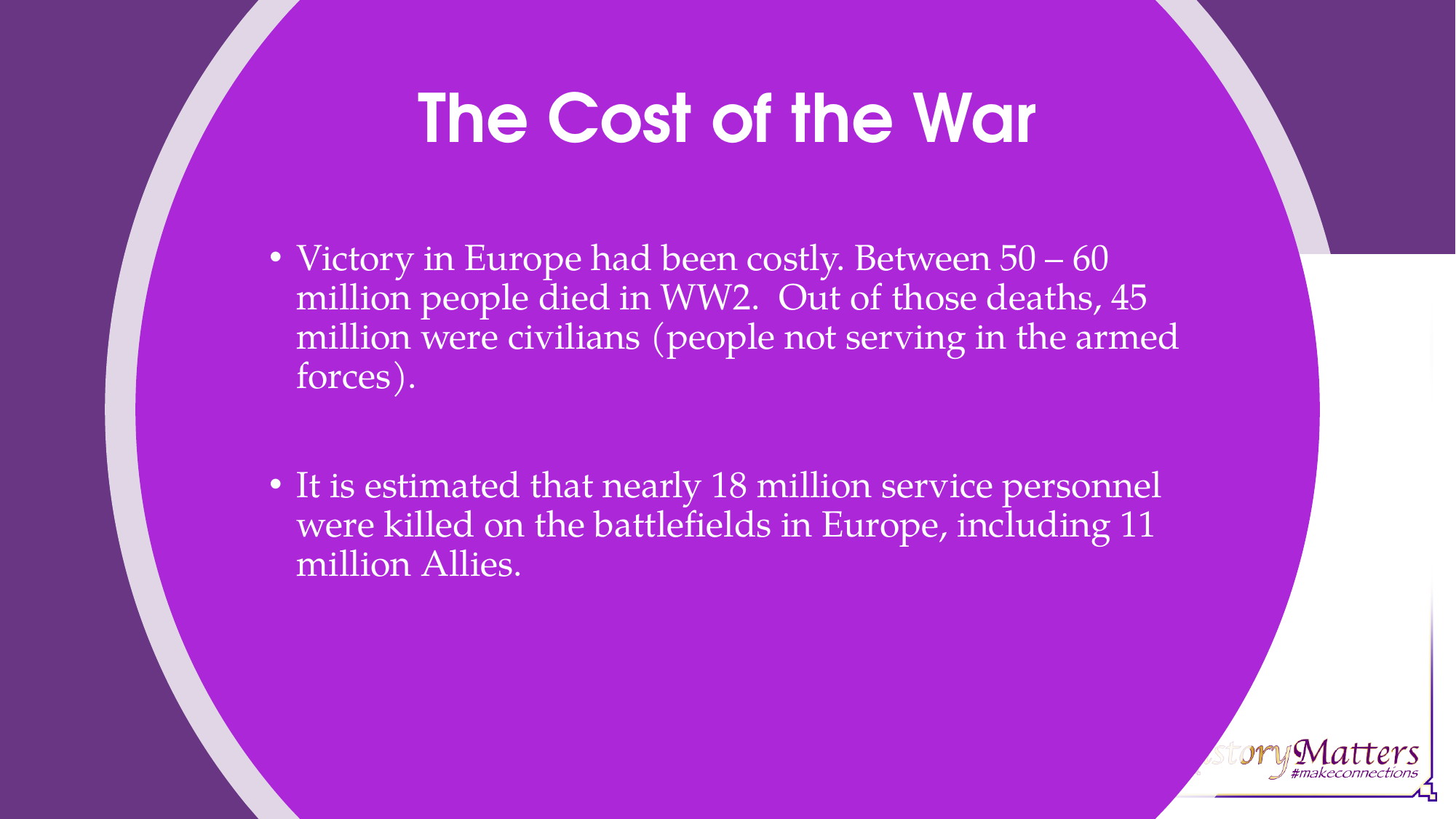

# The Cost of the War
Victory in Europe had been costly. Between 50 – 60 million people died in WW2.  Out of those deaths, 45 million were civilians (people not serving in the armed forces).

It is estimated that nearly 18 million service personnel were killed on the battlefields in Europe, including 11 million Allies.